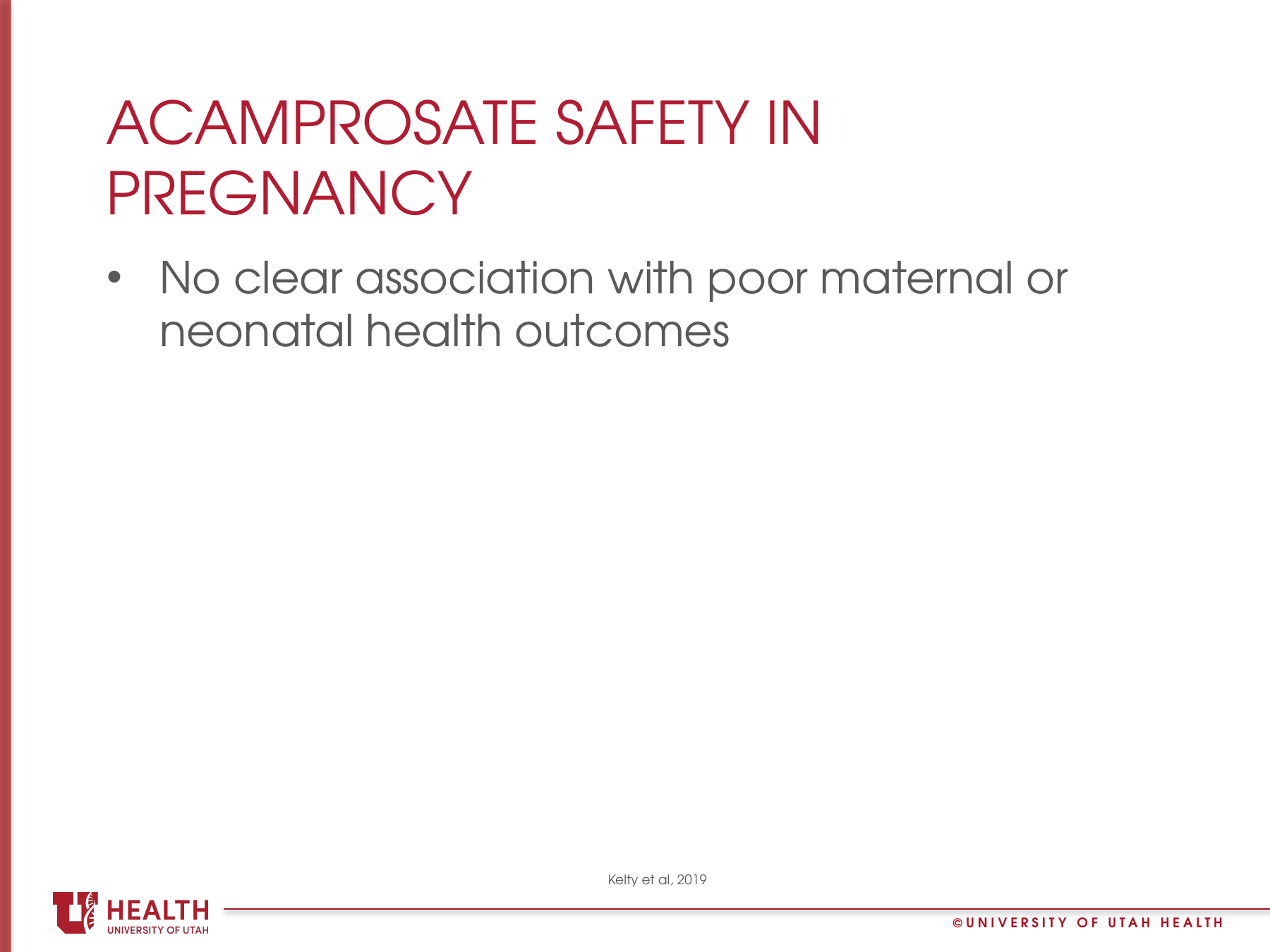

# Acamprosate safety in pregnancy
No clear association with poor maternal or neonatal health outcomes

Kelty et al, 2019